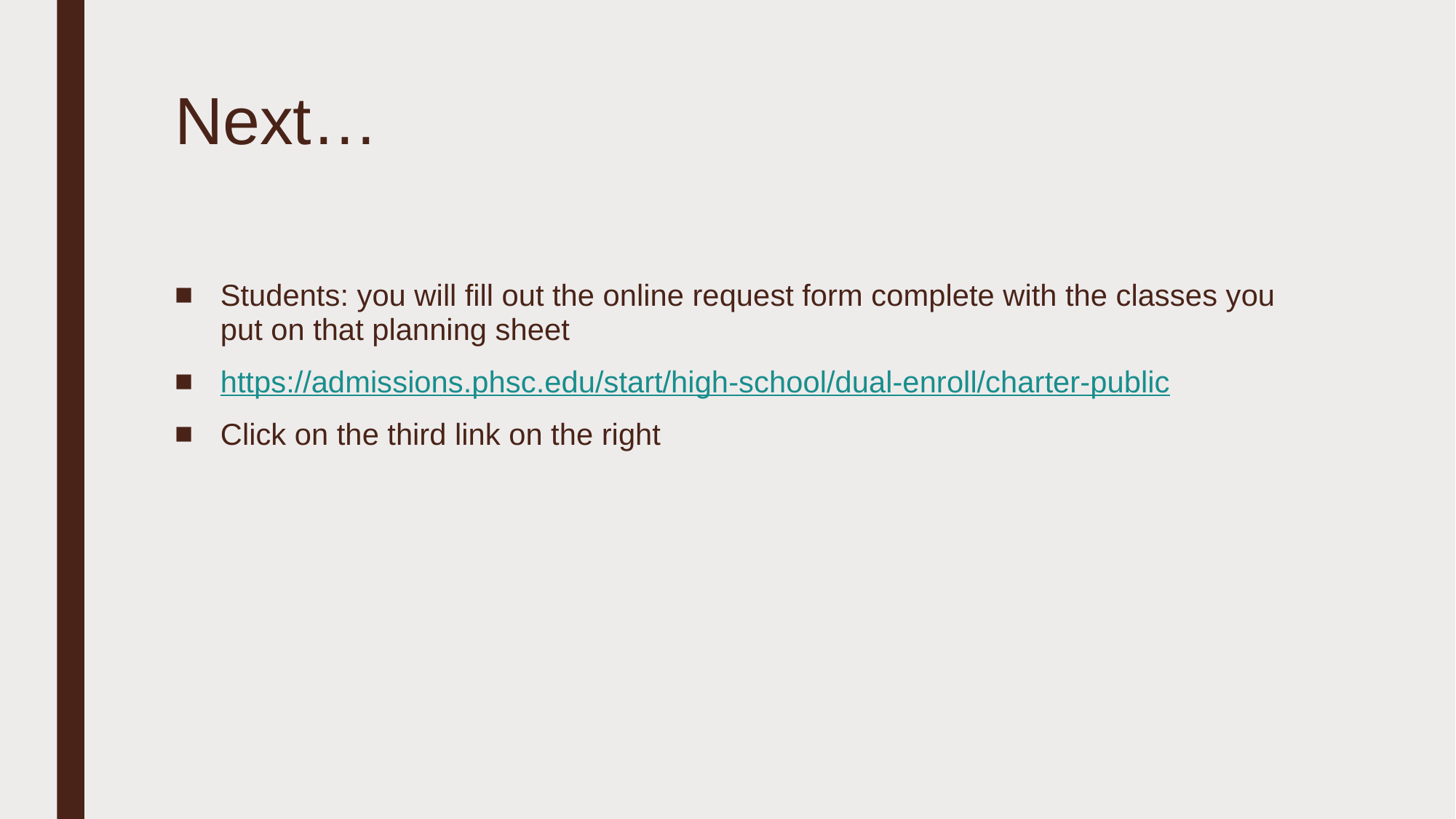

# Next…
Students: you will fill out the online request form complete with the classes you put on that planning sheet
https://admissions.phsc.edu/start/high-school/dual-enroll/charter-public
Click on the third link on the right